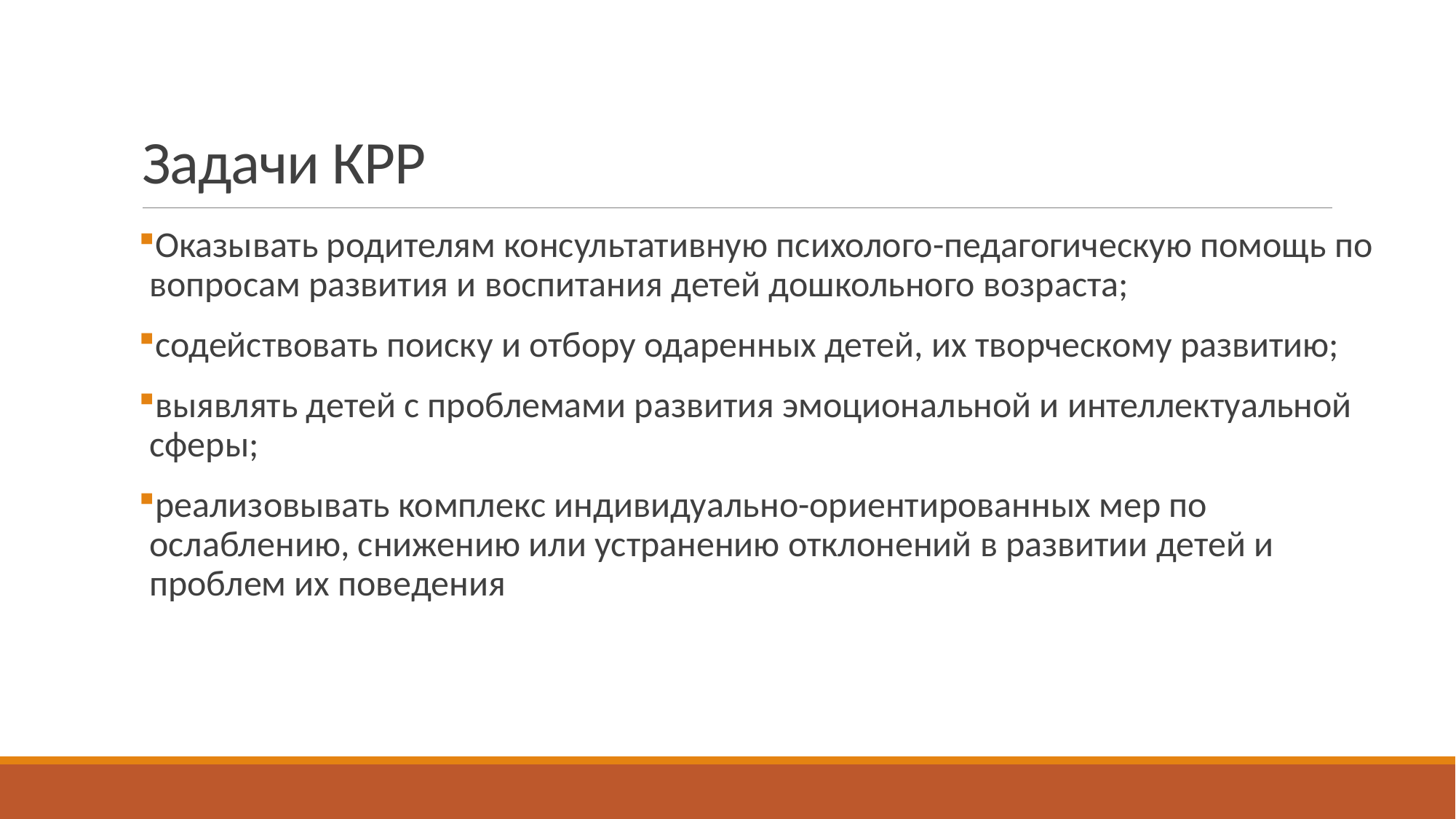

# Задачи КРР
Оказывать родителям консультативную психолого-педагогическую помощь по вопросам развития и воспитания детей дошкольного возраста;
содействовать поиску и отбору одаренных детей, их творческому развитию;
выявлять детей с проблемами развития эмоциональной и интеллектуальной сферы;
реализовывать комплекс индивидуально-ориентированных мер по ослаблению, снижению или устранению отклонений в развитии детей и проблем их поведения